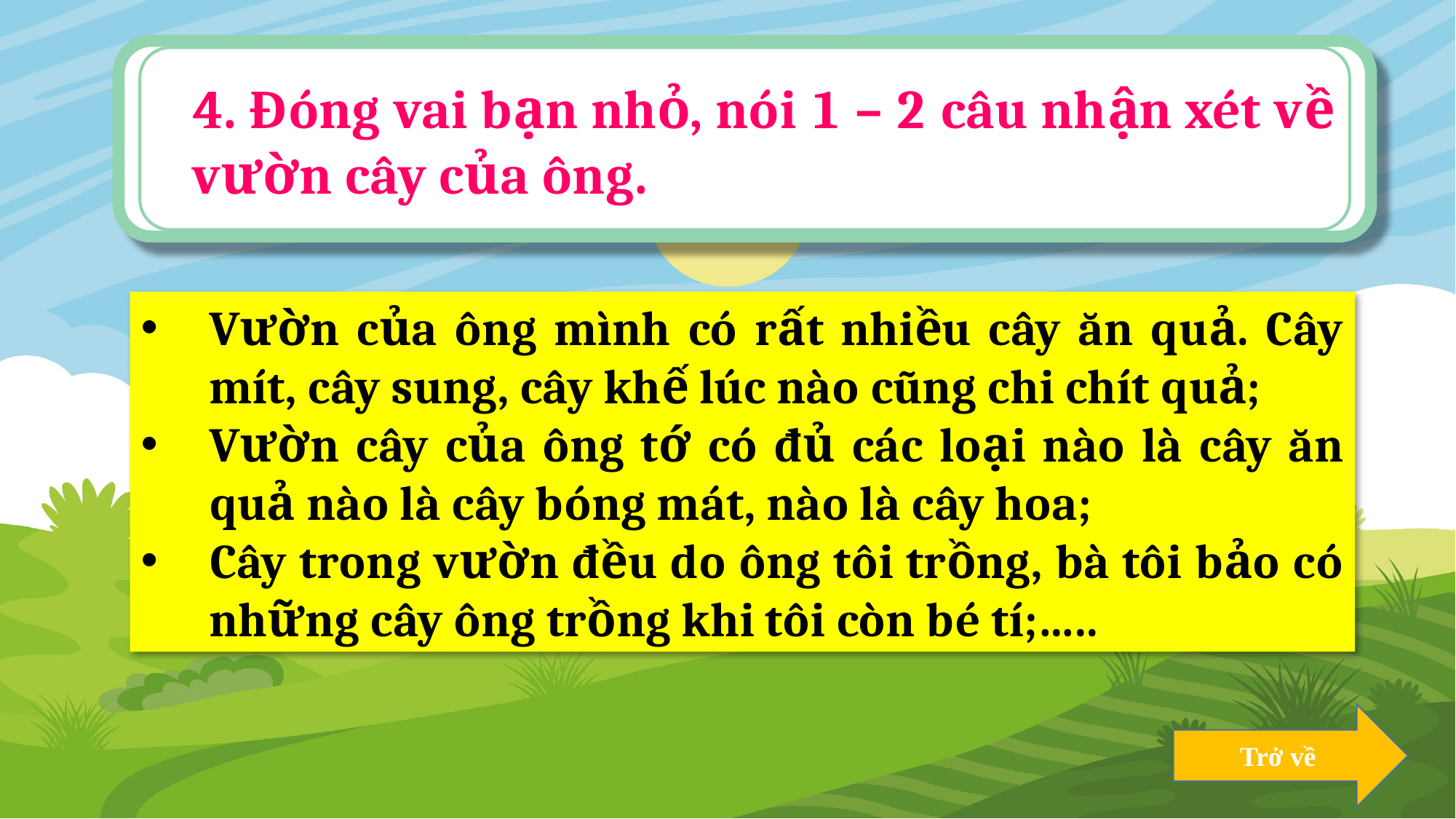

4. Đóng vai bạn nhỏ, nói 1 – 2 câu nhận xét về vườn cây của ông.
Vườn của ông mình có rất nhiều cây ăn quả. Cây mít, cây sung, cây khế lúc nào cũng chi chít quả;
Vườn cây của ông tớ có đủ các loại nào là cây ăn quả nào là cây bóng mát, nào là cây hoa;
Cây trong vườn đều do ông tôi trồng, bà tôi bảo có những cây ông trồng khi tôi còn bé tí;…..
Trở về